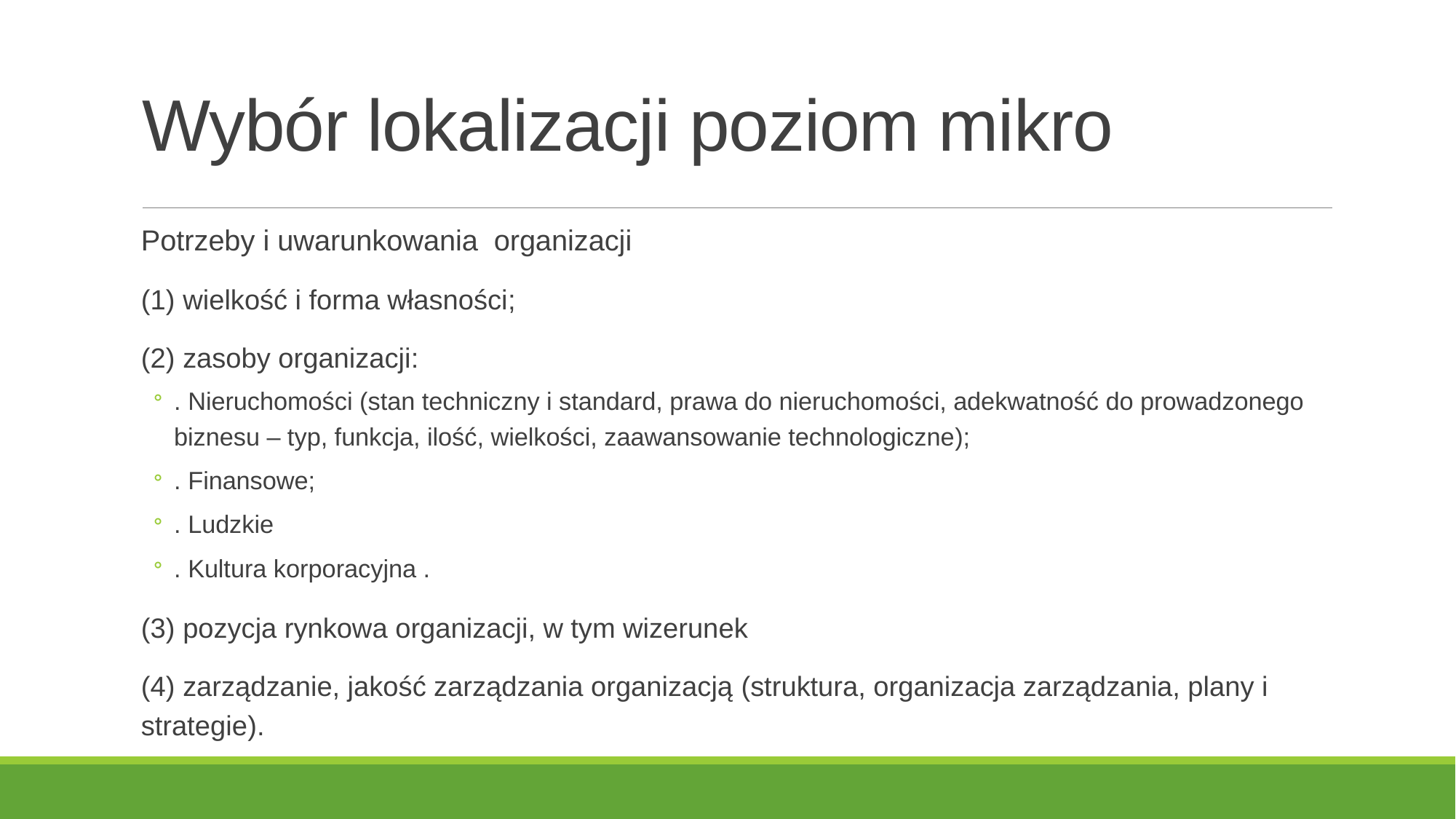

# Wybór lokalizacji poziom mikro
Potrzeby i uwarunkowania  organizacji
(1) wielkość i forma własności;
(2) zasoby organizacji:
. Nieruchomości (stan techniczny i standard, prawa do nieruchomości, adekwatność do prowadzonego biznesu – typ, funkcja, ilość, wielkości, zaawansowanie technologiczne);
. Finansowe;
. Ludzkie
. Kultura korporacyjna .
(3) pozycja rynkowa organizacji, w tym wizerunek
(4) zarządzanie, jakość zarządzania organizacją (struktura, organizacja zarządzania, plany i strategie).